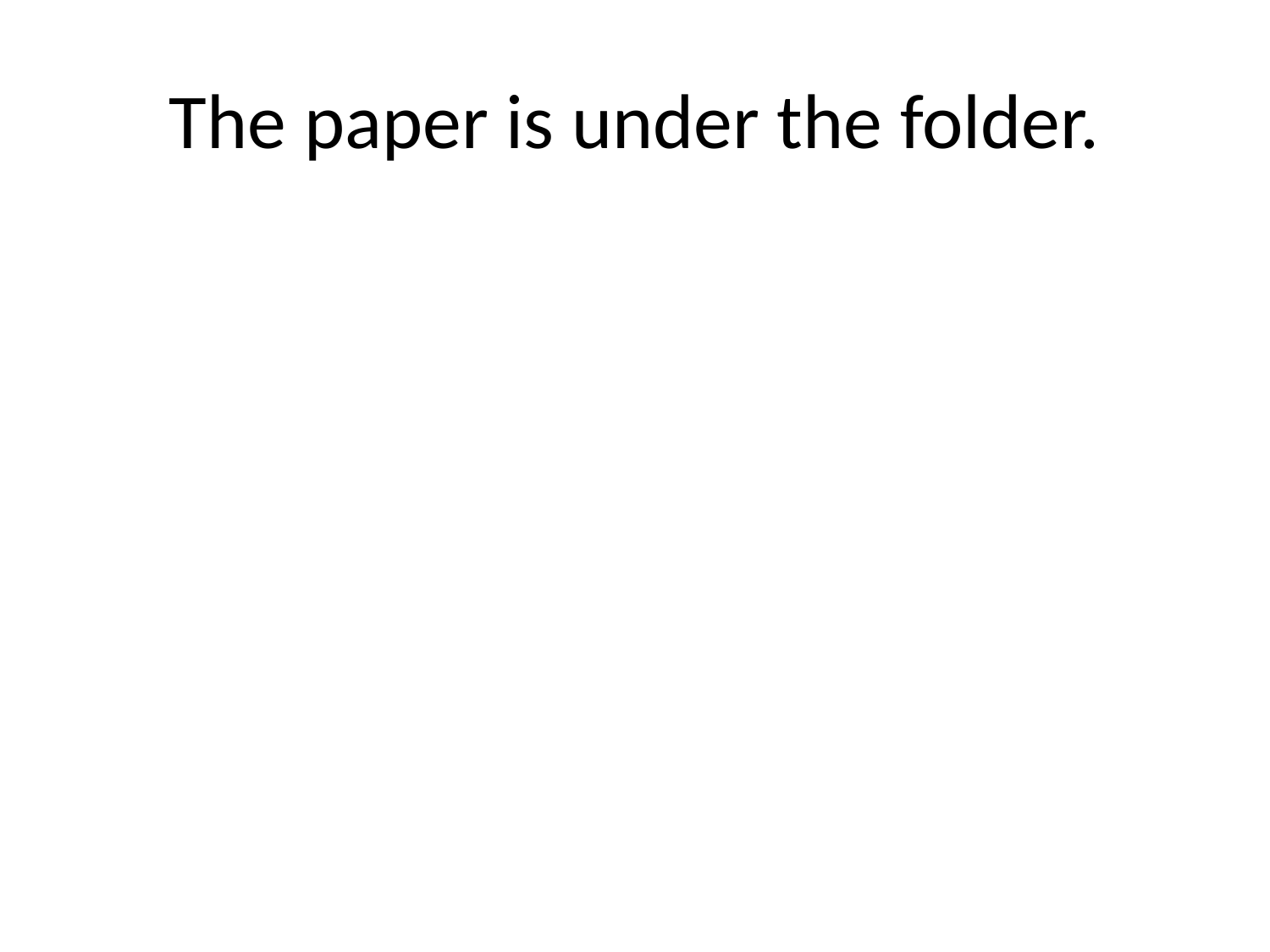

# The paper is under the folder.